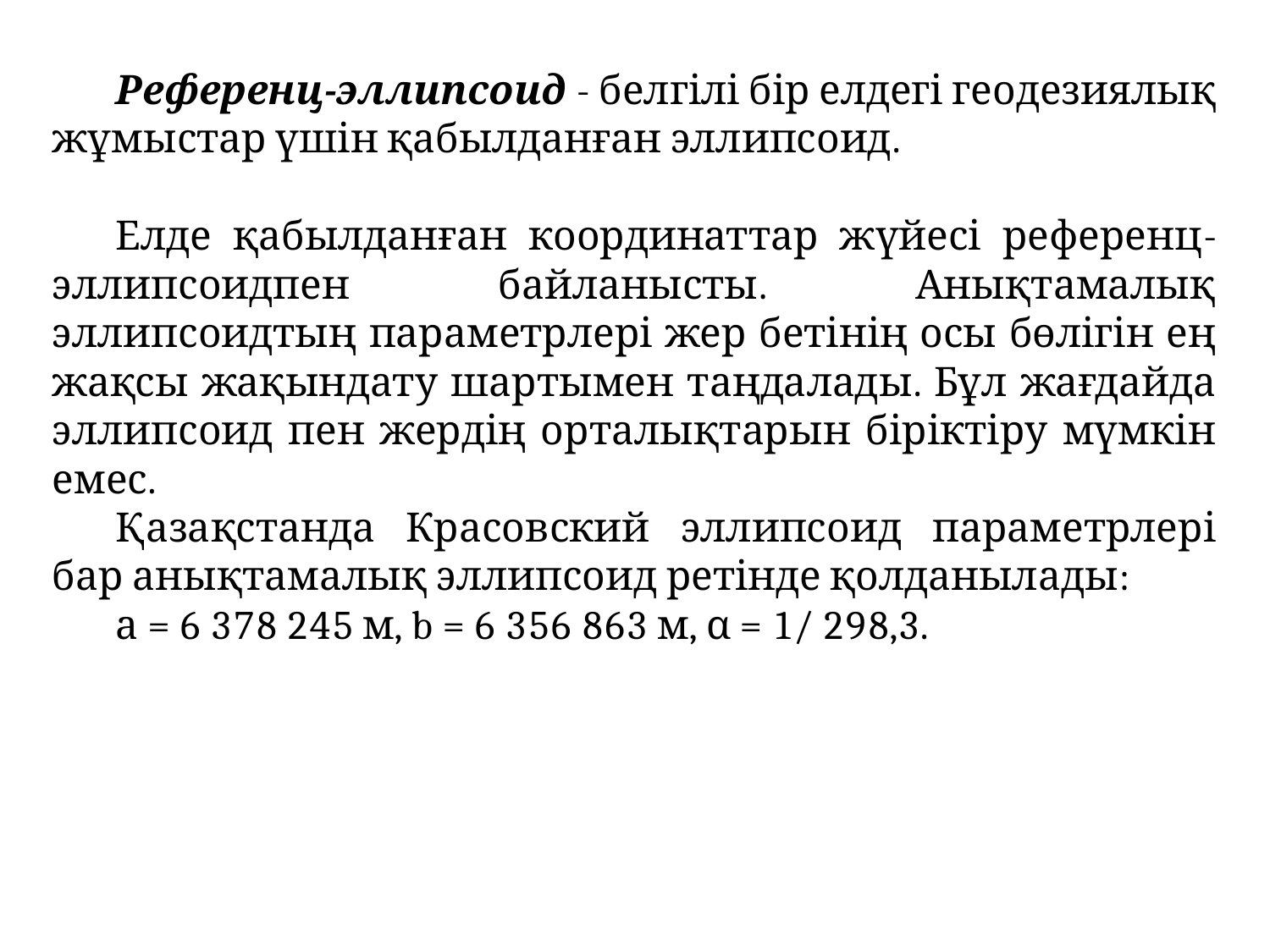

Референц-эллипсоид - белгілі бір елдегі геодезиялық жұмыстар үшін қабылданған эллипсоид.

Елде қабылданған координаттар жүйесі референц-эллипсоидпен байланысты. Анықтамалық эллипсоидтың параметрлері жер бетінің осы бөлігін ең жақсы жақындату шартымен таңдалады. Бұл жағдайда эллипсоид пен жердің орталықтарын біріктіру мүмкін емес.
Қазақстанда Красовский эллипсоид параметрлері бар анықтамалық эллипсоид ретінде қолданылады:
а = 6 378 245 м, b = 6 356 863 м, α = 1/ 298,3.